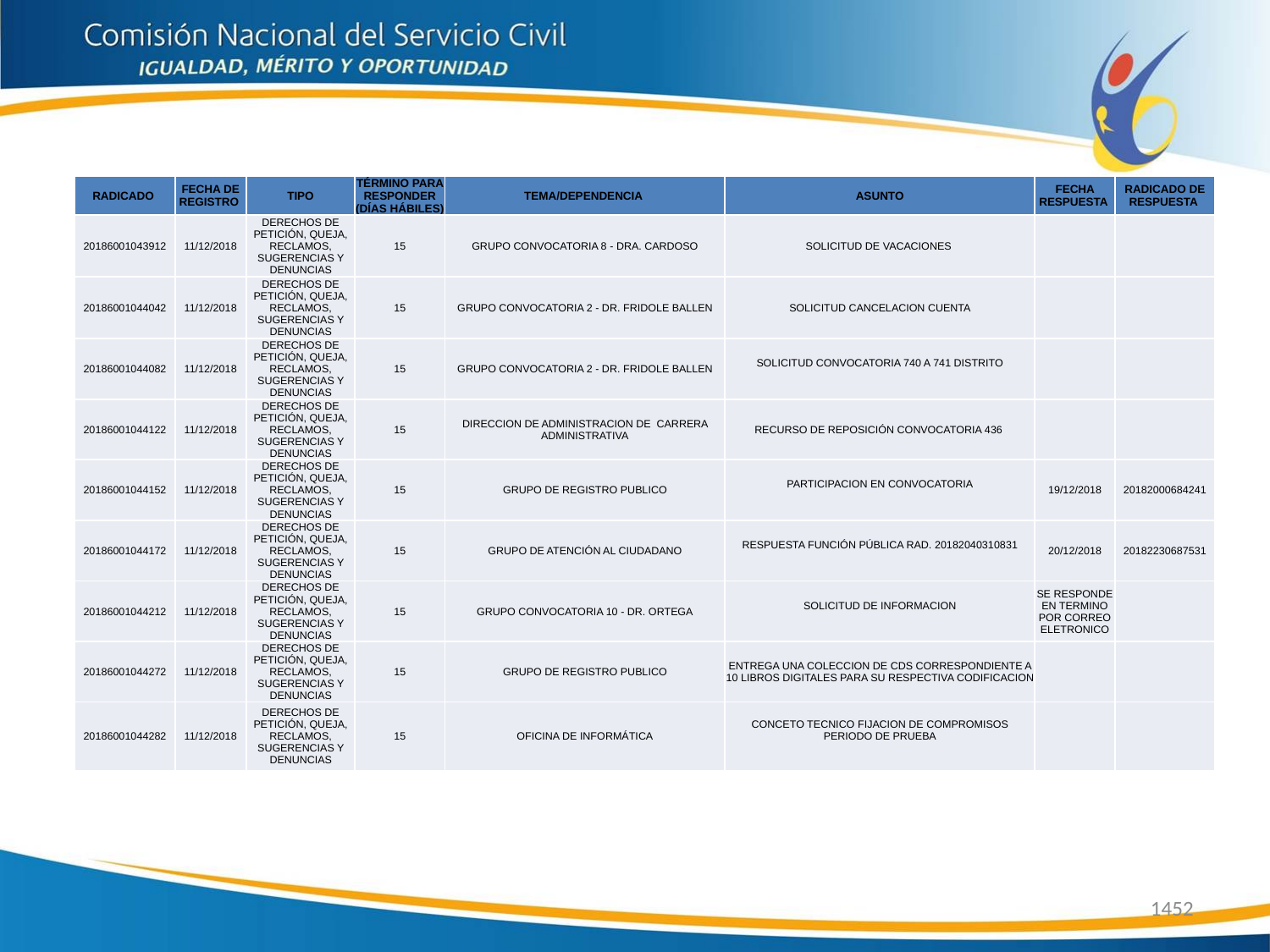

| RADICADO | FECHA DE REGISTRO | TIPO | TÉRMINO PARA RESPONDER (DÍAS HÁBILES) | TEMA/DEPENDENCIA | ASUNTO | FECHA RESPUESTA | RADICADO DE RESPUESTA |
| --- | --- | --- | --- | --- | --- | --- | --- |
| 20186001043912 | 11/12/2018 | DERECHOS DE PETICIÓN, QUEJA, RECLAMOS, SUGERENCIAS Y DENUNCIAS | 15 | GRUPO CONVOCATORIA 8 - DRA. CARDOSO | SOLICITUD DE VACACIONES |  |  |
| 20186001044042 | 11/12/2018 | DERECHOS DE PETICIÓN, QUEJA, RECLAMOS, SUGERENCIAS Y DENUNCIAS | 15 | GRUPO CONVOCATORIA 2 - DR. FRIDOLE BALLEN | SOLICITUD CANCELACION CUENTA |  |  |
| 20186001044082 | 11/12/2018 | DERECHOS DE PETICIÓN, QUEJA, RECLAMOS, SUGERENCIAS Y DENUNCIAS | 15 | GRUPO CONVOCATORIA 2 - DR. FRIDOLE BALLEN | SOLICITUD CONVOCATORIA 740 A 741 DISTRITO |  |  |
| 20186001044122 | 11/12/2018 | DERECHOS DE PETICIÓN, QUEJA, RECLAMOS, SUGERENCIAS Y DENUNCIAS | 15 | DIRECCION DE ADMINISTRACION DE CARRERA ADMINISTRATIVA | RECURSO DE REPOSICIÓN CONVOCATORIA 436 |  |  |
| 20186001044152 | 11/12/2018 | DERECHOS DE PETICIÓN, QUEJA, RECLAMOS, SUGERENCIAS Y DENUNCIAS | 15 | GRUPO DE REGISTRO PUBLICO | PARTICIPACION EN CONVOCATORIA | 19/12/2018 | 20182000684241 |
| 20186001044172 | 11/12/2018 | DERECHOS DE PETICIÓN, QUEJA, RECLAMOS, SUGERENCIAS Y DENUNCIAS | 15 | GRUPO DE ATENCIÓN AL CIUDADANO | RESPUESTA FUNCIÓN PÚBLICA RAD. 20182040310831 | 20/12/2018 | 20182230687531 |
| 20186001044212 | 11/12/2018 | DERECHOS DE PETICIÓN, QUEJA, RECLAMOS, SUGERENCIAS Y DENUNCIAS | 15 | GRUPO CONVOCATORIA 10 - DR. ORTEGA | SOLICITUD DE INFORMACION | SE RESPONDE EN TERMINO POR CORREO ELETRONICO |  |
| 20186001044272 | 11/12/2018 | DERECHOS DE PETICIÓN, QUEJA, RECLAMOS, SUGERENCIAS Y DENUNCIAS | 15 | GRUPO DE REGISTRO PUBLICO | ENTREGA UNA COLECCION DE CDS CORRESPONDIENTE A 10 LIBROS DIGITALES PARA SU RESPECTIVA CODIFICACION |  |  |
| 20186001044282 | 11/12/2018 | DERECHOS DE PETICIÓN, QUEJA, RECLAMOS, SUGERENCIAS Y DENUNCIAS | 15 | OFICINA DE INFORMÁTICA | CONCETO TECNICO FIJACION DE COMPROMISOS PERIODO DE PRUEBA |  |  |
1452